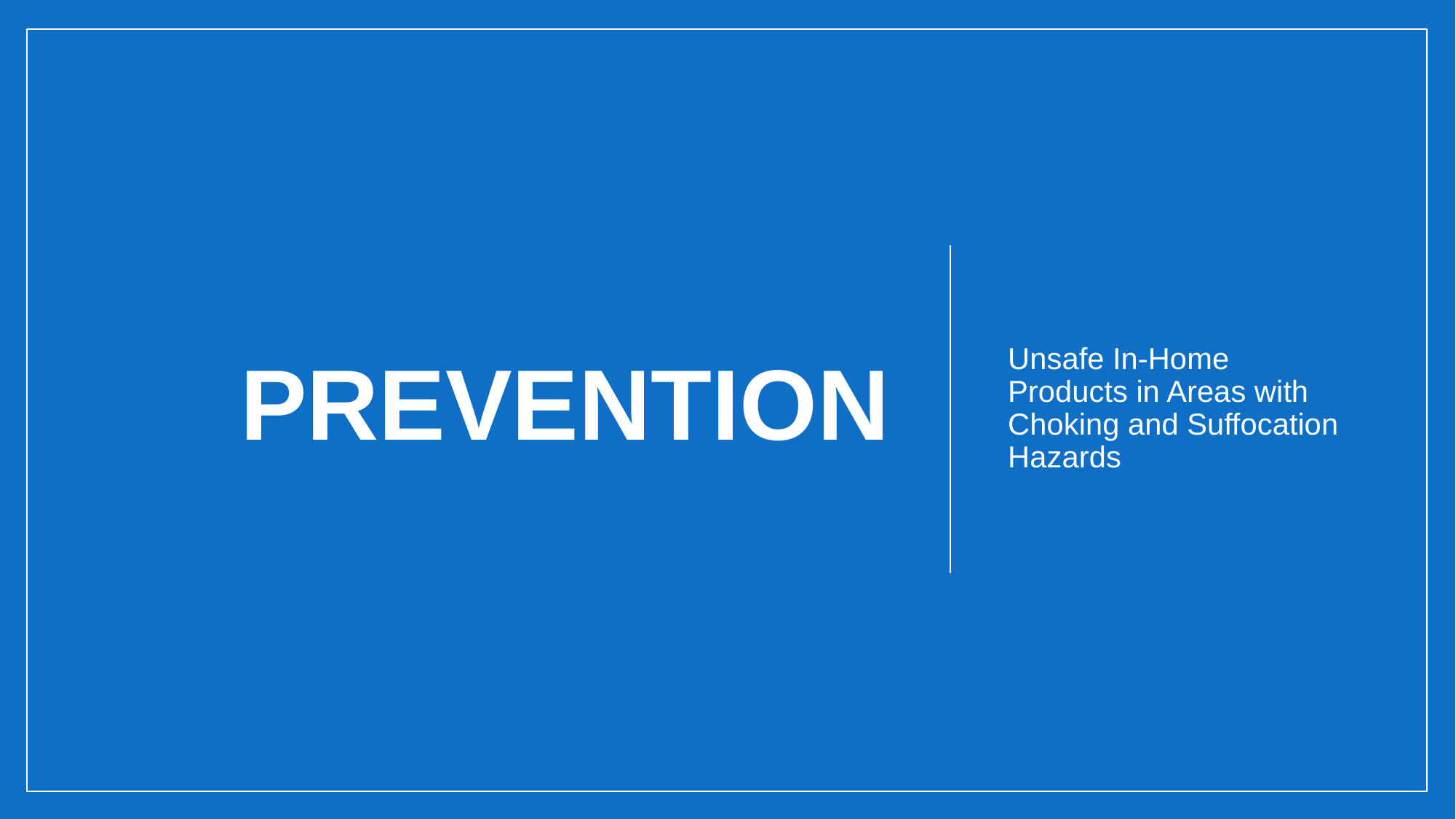

# Prevention
Unsafe In-Home Products in Areas with Choking and Suffocation Hazards